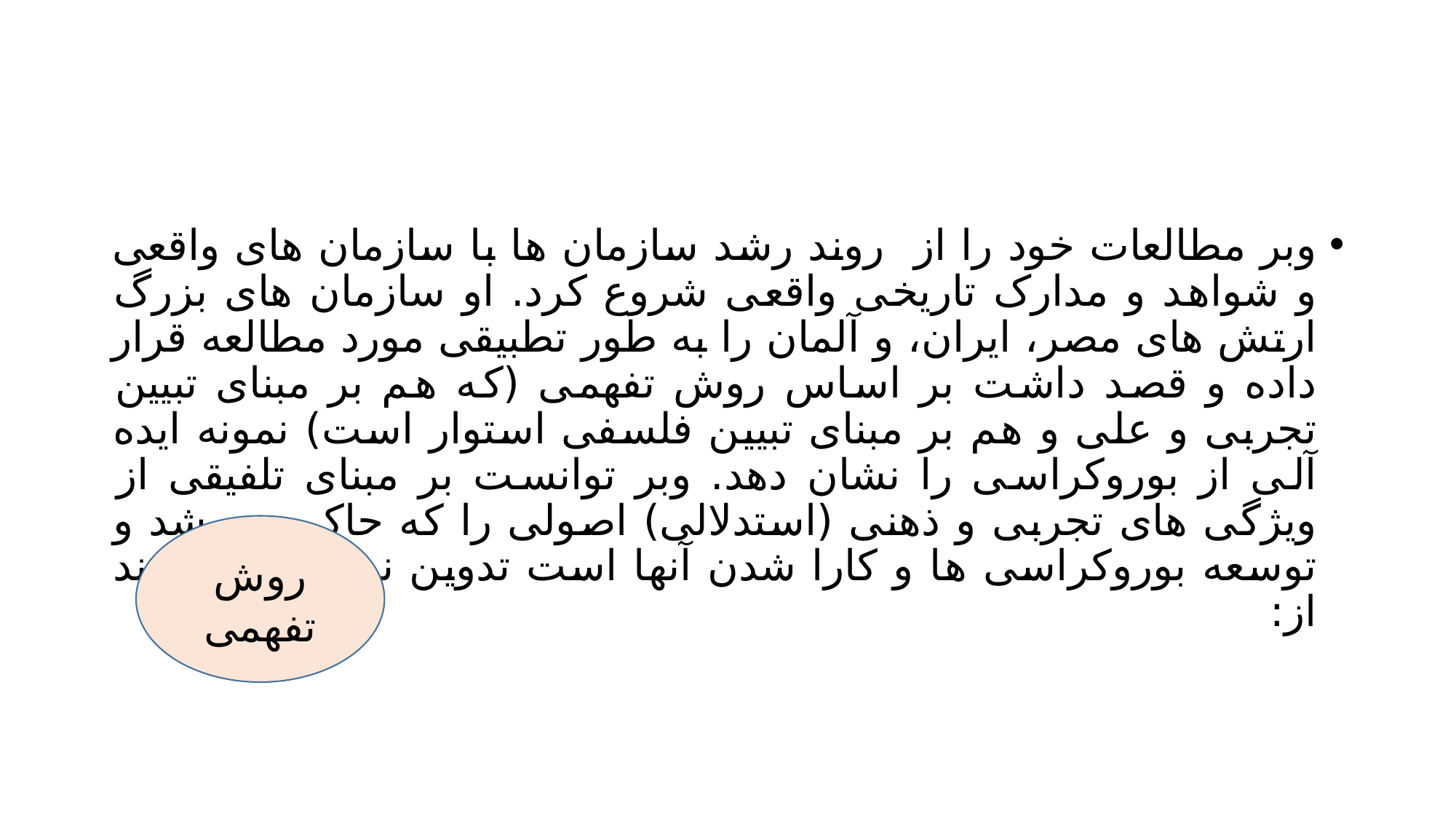

#
وبر مطالعات خود را از  روند رشد سازمان ها با سازمان های واقعی و شواهد و مدارک تاریخی واقعی شروع کرد. او سازمان های بزرگ ارتش های مصر، ایران، و آلمان را به طور تطبیقی مورد مطالعه قرار داده و قصد داشت بر اساس روش تفهمی (که هم بر مبنای تبیین تجربی و علی و هم بر مبنای تبیین فلسفی استوار است) نمونه ایده آلی از بوروکراسی را نشان دهد. وبر توانست بر مبنای تلفیقی از ویژگی های تجربی و ذهنی (استدلالی) اصولی را که حاکم بر رشد و توسعه بوروکراسی ها و کارا شدن آنها است تدوین نماید که عبارتند از:

روش تفهمی